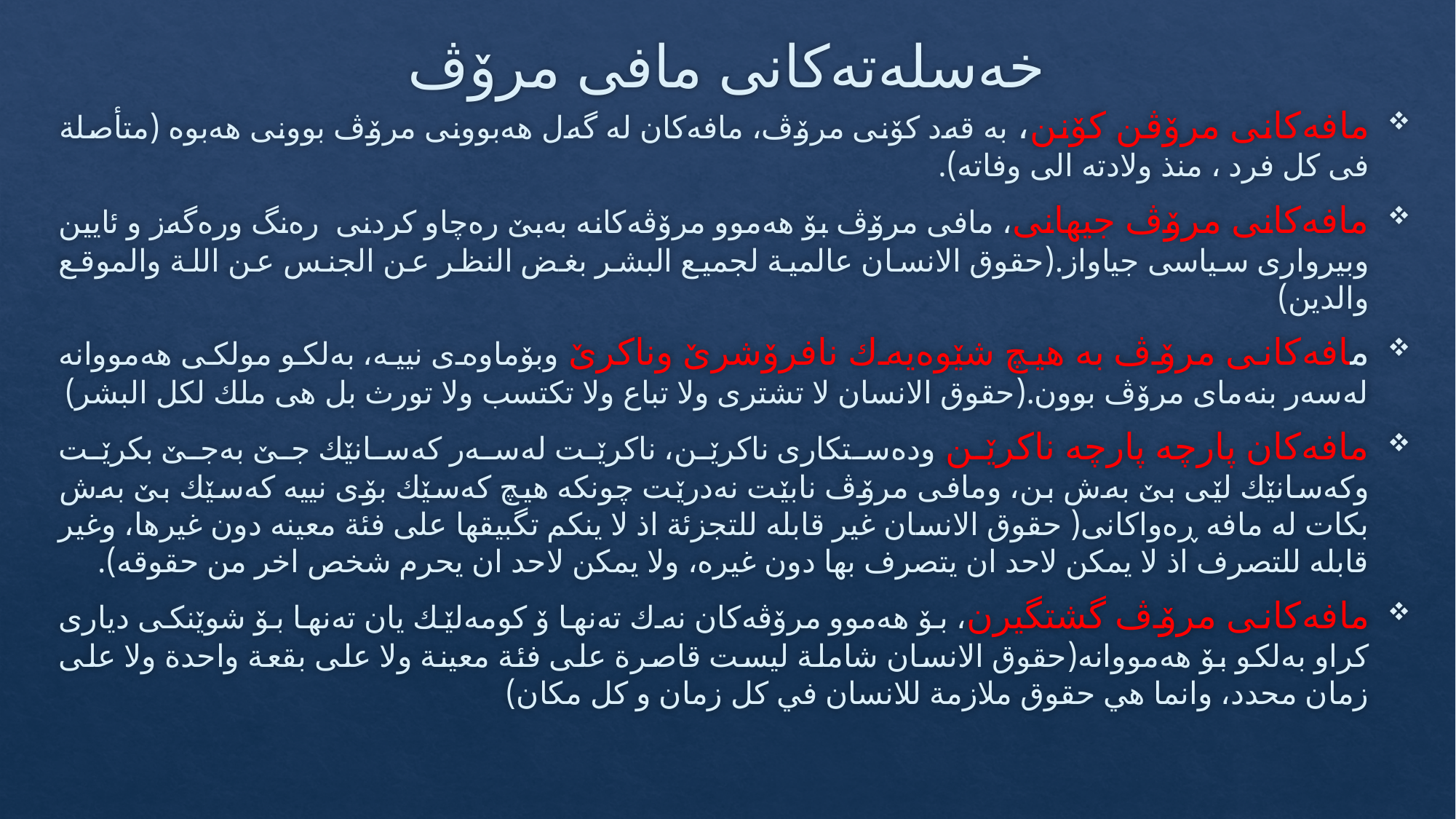

# خه‌سله‌ته‌كانی مافی مرۆڤ
مافه‌كانی مرۆڤن كۆنن، به‌ قه‌د كۆنی مرۆڤ، مافه‌كان له‌ گه‌ل هه‌بوونی مرۆڤ بوونی هه‌بوه‌ (متأصلة‌ فی كل فرد ، منذ ولادته الی وفاته).
مافه‌كانی مرۆڤ جیهانی، مافی مرۆڤ بۆ هه‌موو مرۆڤه‌كانه به‌بێ ره‌چاو كردنی  ره‌نگ وره‌گه‌ز و ئایین وبیرواری سیاسی جیاواز.(حقوق الانسان عالمیة لجمیع البشر بغض النظر عن الجنس عن اللة والموقع والدین)
مافه‌كانی مرۆڤ به‌ هیچ شێوه‌یه‌ك نافرۆشرێ وناكرێ وبۆماوه‌ی نییه، به‌لكو مولكی هه‌مووانه‌ له‌سه‌ر بنه‌مای مرۆڤ بوون.(حقوق الانسان لا تشتری ولا تباع ولا تكتسب ولا تورث بل هی ملك لكل البشر)
مافه‌كان پارچه‌ پارچه‌ ناكرێن وده‌ستكاری ناكرێن، ناكرێت له‌سه‌ر كه‌سانێك جێ به‌جێ بكرێت وكه‌سانێك لێی بێ به‌ش بن، ومافی مرۆڤ نابێت نه‌درێت چونكه‌ هیچ كه‌سێك بۆی نییه‌ كه‌سێك بێ به‌ش بكات له‌ مافه‌ ڕه‌واكانی( حقوق الانسان غیر قابله‌ للتجزئة اذ لا ینكم تگبیقها علی فئة معینه‌ دون غیرها، وغیر قابله‌ للتصرف اذ لا یمكن لاحد ان یتصرف بها دون غیره، ولا یمكن لاحد ان یحرم شخص اخر من حقوقه).
مافه‌كانی مرۆڤ گشتگیرن، بۆ هه‌موو مرۆڤه‌كان نه‌ك ته‌نها ۆ كومه‌لێك یان ته‌نها بۆ شوێنكی دیاری كراو به‌لكو بۆ هه‌مووانه‌(حقوق الانسان شاملة ليست قاصرة على فئة معينة ولا على بقعة واحدة ولا على زمان محدد، وانما هي حقوق ملازمة للانسان في كل زمان و كل مكان)